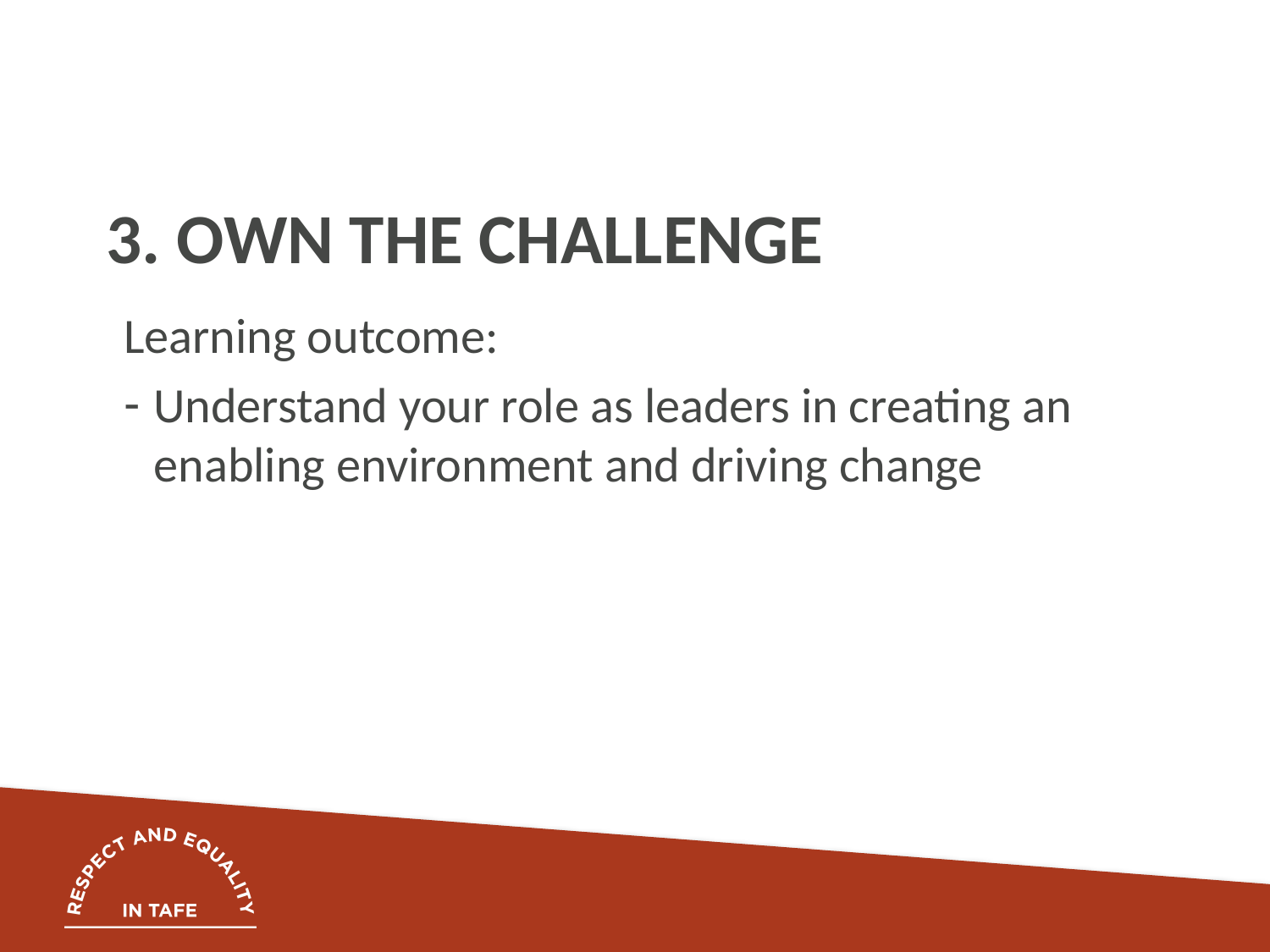

# 3. OWN THE CHALLENGE
Learning outcome:
Understand your role as leaders in creating an enabling environment and driving change